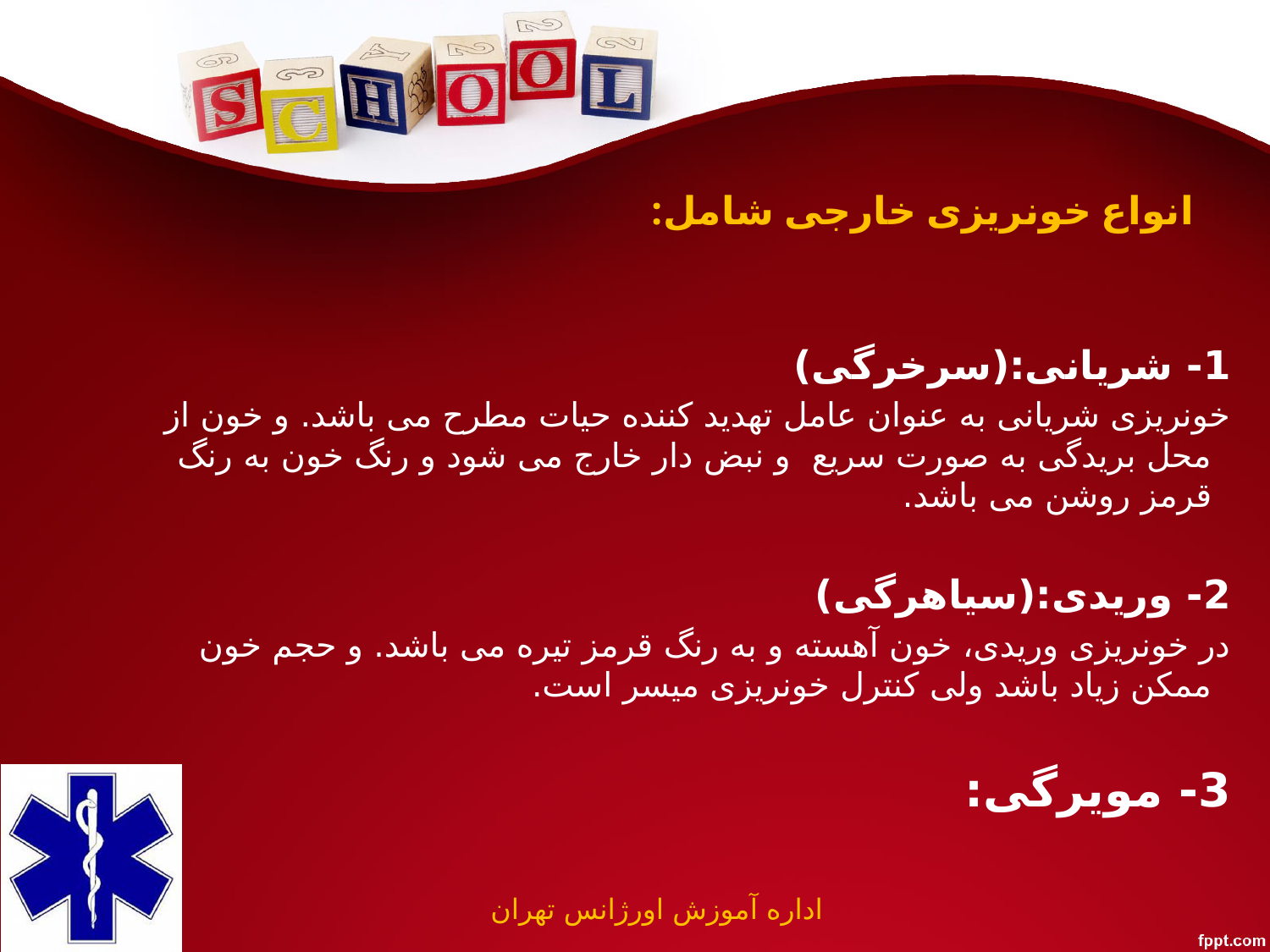

# انواع خونریزی خارجی شامل:

1- شریانی:(سرخرگی)
خونریزی شریانی به عنوان عامل تهدید کننده حیات مطرح می باشد. و خون از محل بریدگی به صورت سریع  و نبض دار خارج می شود و رنگ خون به رنگ قرمز روشن می باشد.

2- وریدی:(سیاهرگی)
در خونریزی وریدی، خون آهسته و به رنگ قرمز تیره می باشد. و حجم خون ممکن زیاد باشد ولی کنترل خونریزی میسر است.

3- مویرگی:

اداره آموزش اورژانس تهران